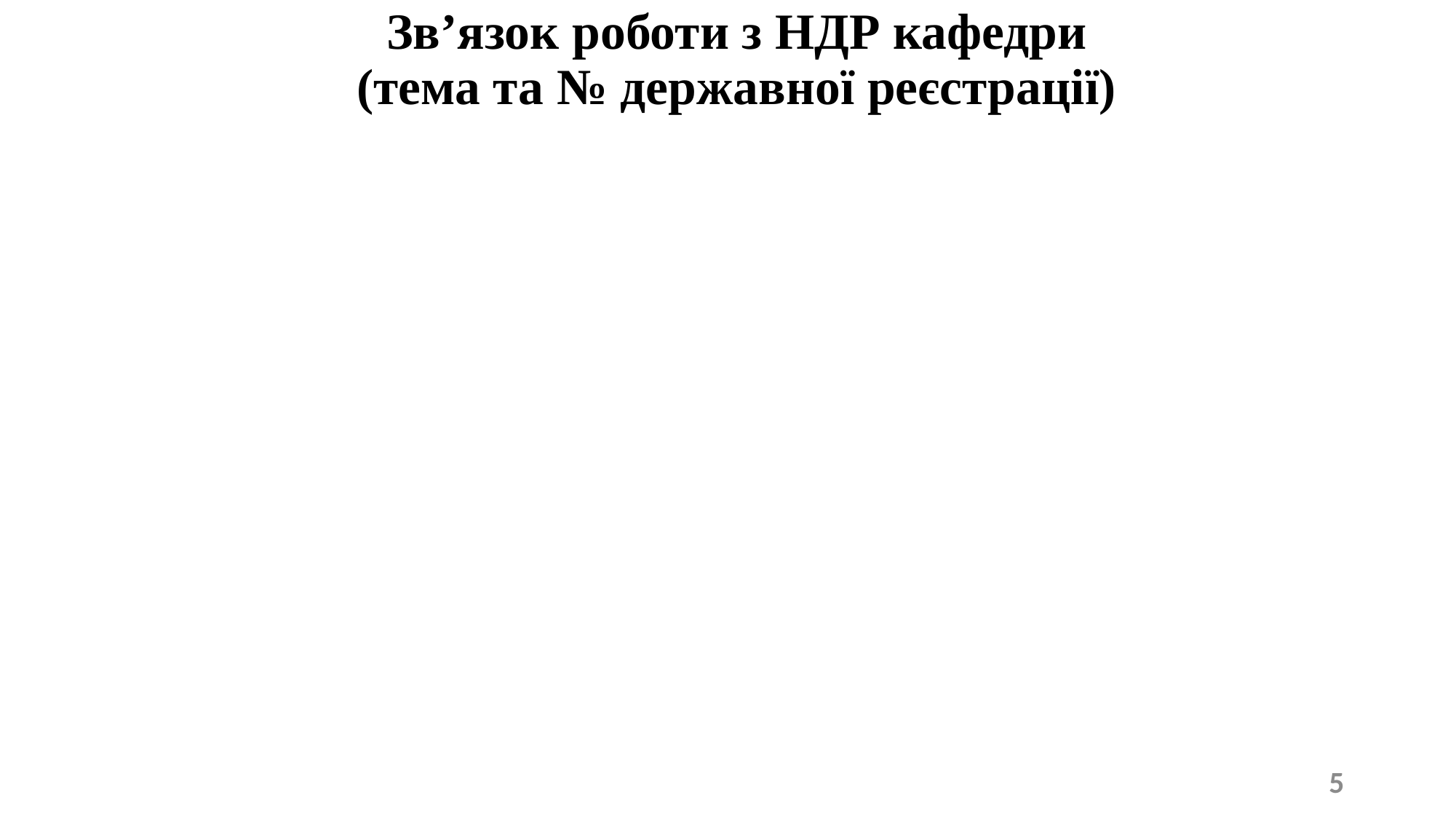

# Зв’язок роботи з НДР кафедри (тема та № державної реєстрації)
5